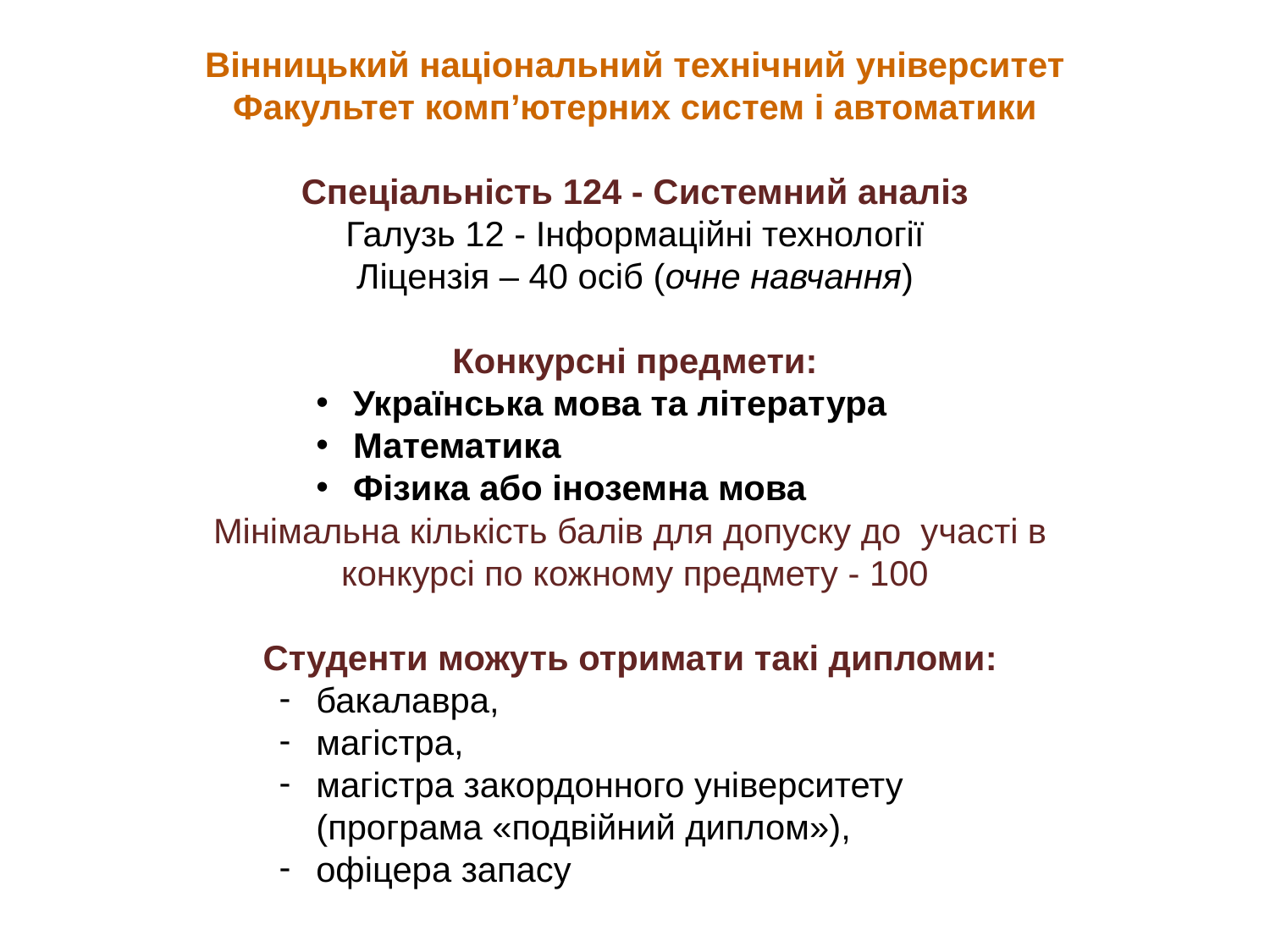

Вінницький національний технічний університет
Факультет комп’ютерних систем і автоматики

Спеціальність 124 - Системний аналіз
Галузь 12 - Інформаційні технології
Ліцензія – 40 осіб (очне навчання)

Конкурсні предмети:
Українська мова та література
Математика
Фізика або іноземна мова
Мінімальна кількість балів для допуску до  участі в
конкурсі по кожному предмету - 100

Студенти можуть отримати такі дипломи:
бакалавра,
магістра,
магістра закордонного університету
(програма «подвійний диплом»),
офіцера запасу